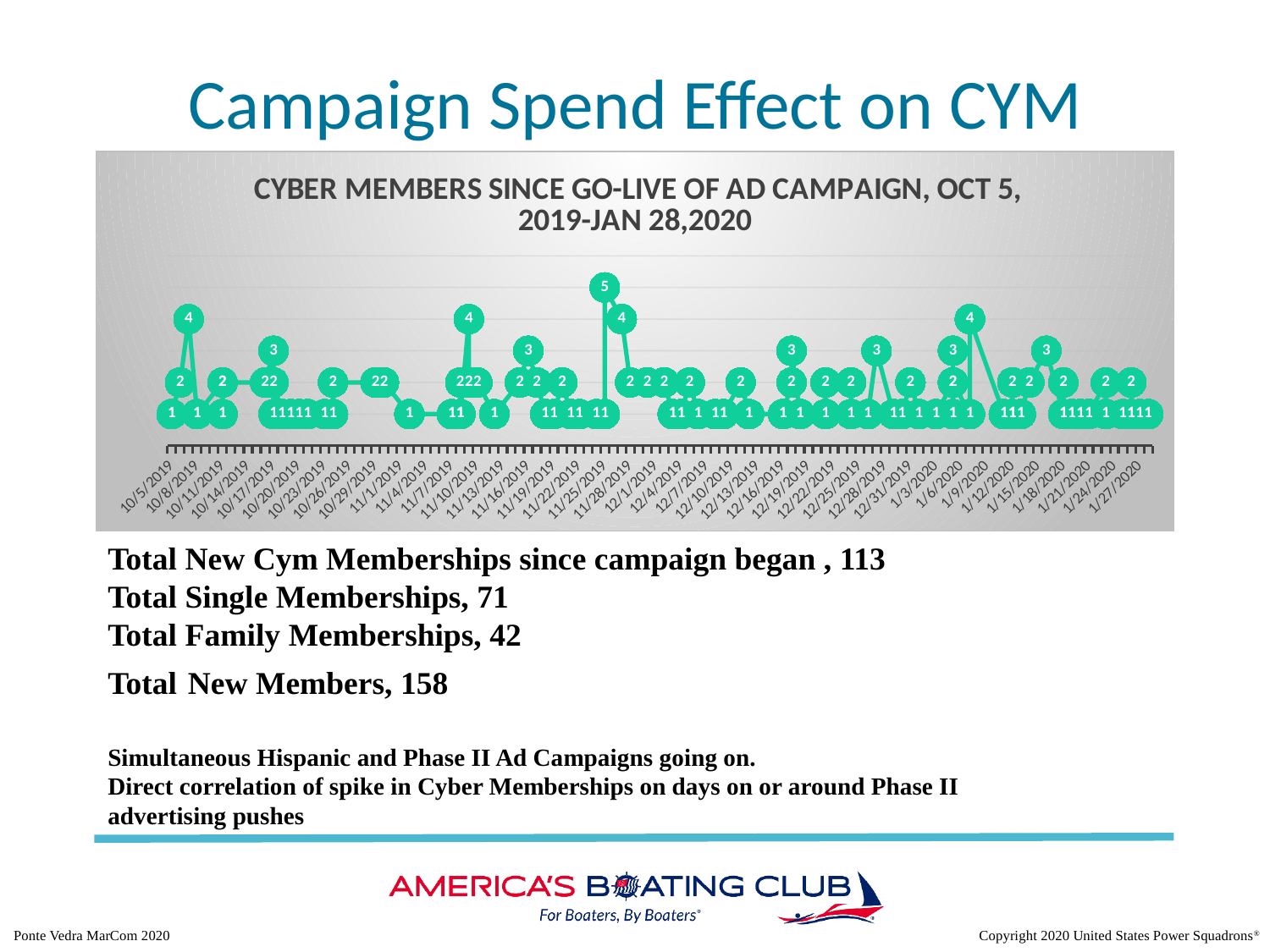

# Campaign Spend Effect on CYM

[unsupported chart]

Total New Cym Memberships since campaign began , 113
Total Single Memberships, 71
Total Family Memberships, 42
Total New Members, 158

Simultaneous Hispanic and Phase II Ad Campaigns going on.
Direct correlation of spike in Cyber Memberships on days on or around Phase II advertising pushes